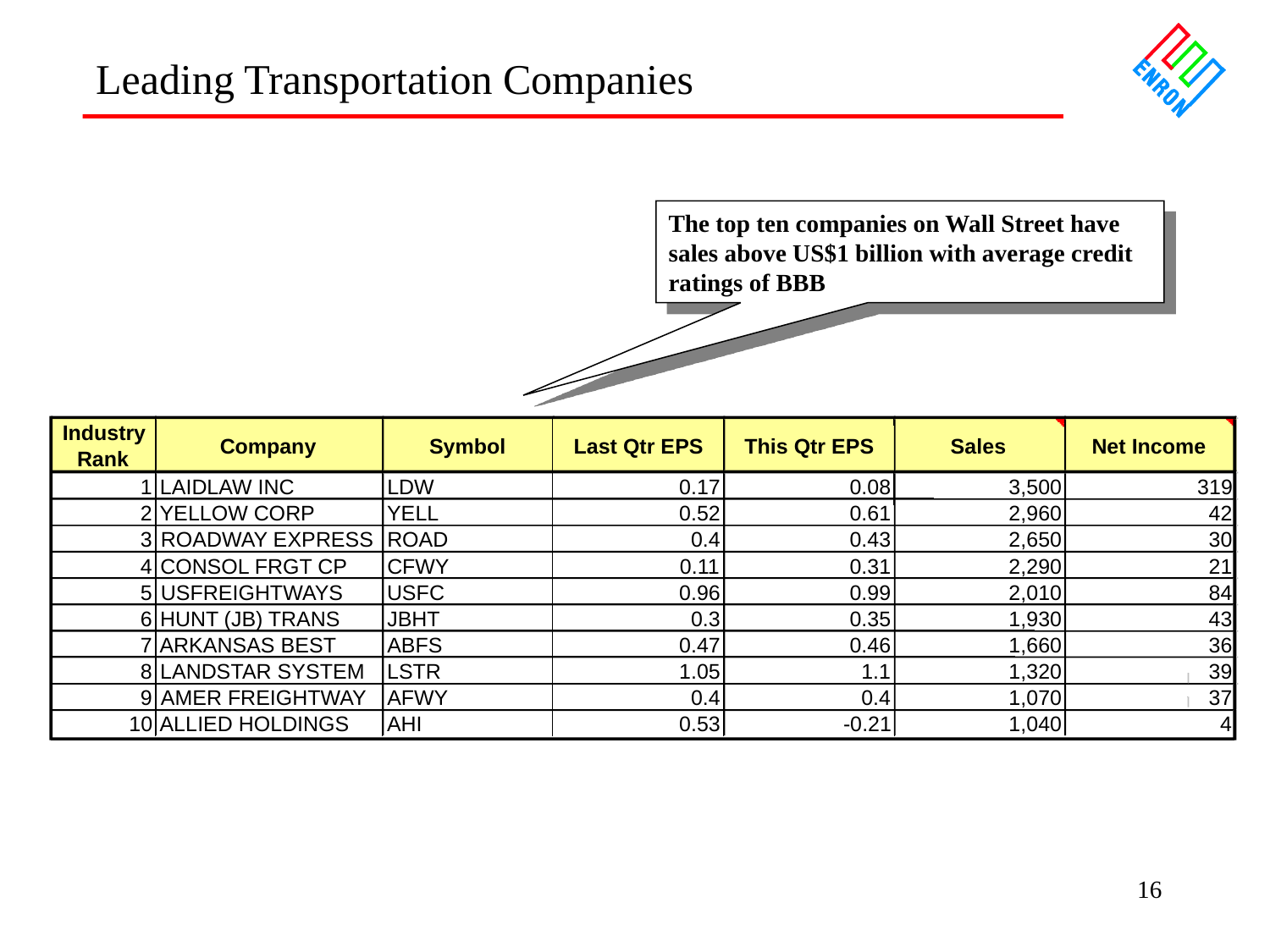

Leading Transportation Companies

The top ten companies on Wall Street have sales above US$1 billion with average credit ratings of BBB

Industry

Company
Symbol
Last Qtr EPS
This Qtr EPS
Sales
Net Income
Rank

1

LAIDLAW INC

LDW

0.17

0.08

3,500

319

2
YELLOW CORP
YELL
0.52
0.61
2,960
42

3
ROADWAY EXPRESS
ROAD
0.4
0.43
2,650
30

4
CONSOL FRGT CP
CFWY
0.11
0.31
2,290
21

5
USFREIGHTWAYS
USFC
0.96
0.99
2,010
84

6
HUNT (JB) TRANS
JBHT
0.3
0.35
1,930
43

7
ARKANSAS BEST
ABFS
0.47
0.46
1,660
36

8
LANDSTAR SYSTEM
LSTR
1.05
1.1
1,320
39

9
AMER FREIGHTWAY
AFWY
0.4
0.4
1,070
37

10
ALLIED HOLDINGS
AHI
0.53
-0.21
1,040
4

16